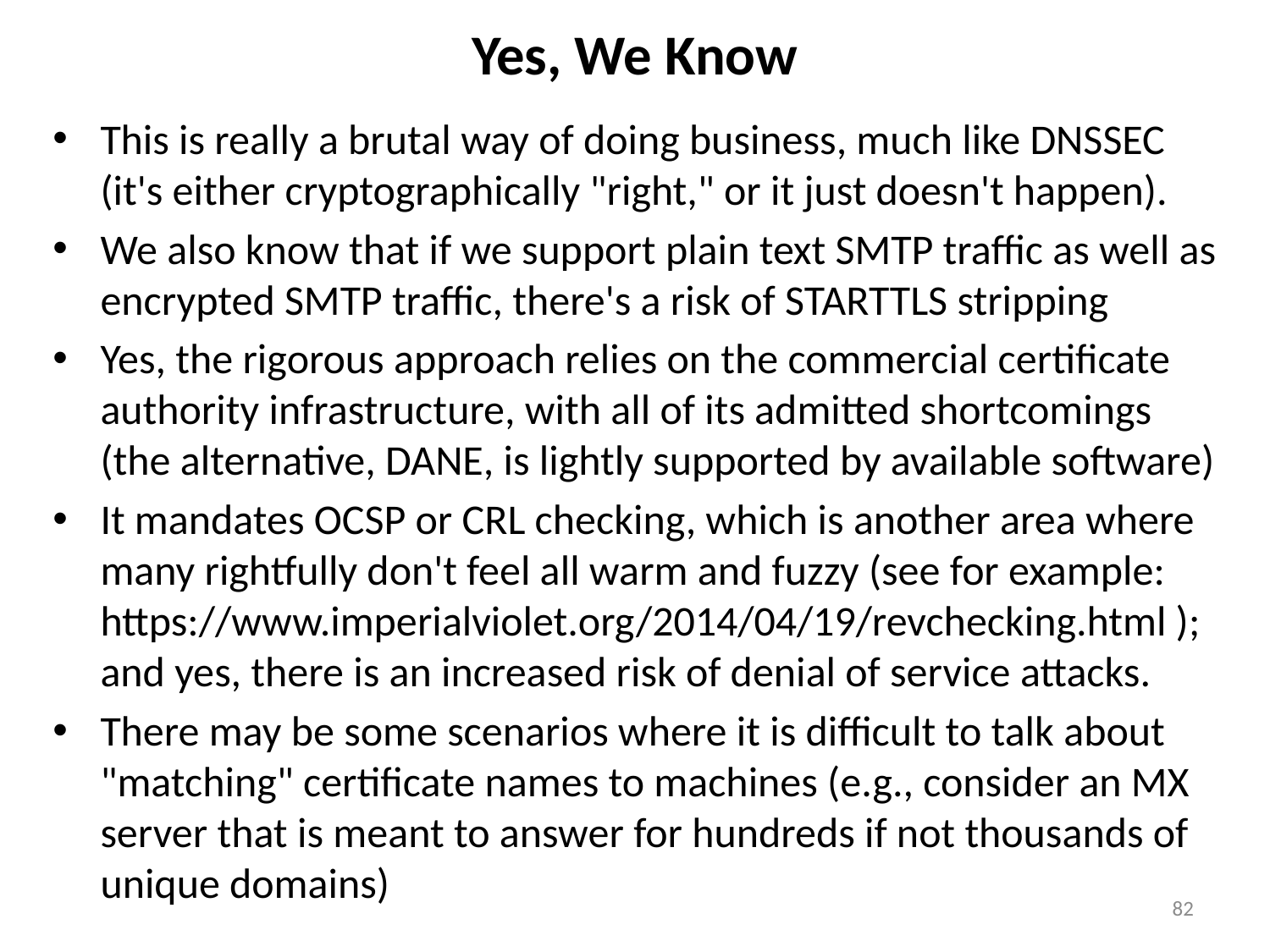

# Yes, We Know
This is really a brutal way of doing business, much like DNSSEC (it's either cryptographically "right," or it just doesn't happen).
We also know that if we support plain text SMTP traffic as well as encrypted SMTP traffic, there's a risk of STARTTLS stripping
Yes, the rigorous approach relies on the commercial certificate authority infrastructure, with all of its admitted shortcomings (the alternative, DANE, is lightly supported by available software)
It mandates OCSP or CRL checking, which is another area where many rightfully don't feel all warm and fuzzy (see for example:
https://www.imperialviolet.org/2014/04/19/revchecking.html );
and yes, there is an increased risk of denial of service attacks.
There may be some scenarios where it is difficult to talk about "matching" certificate names to machines (e.g., consider an MX server that is meant to answer for hundreds if not thousands of unique domains)

82